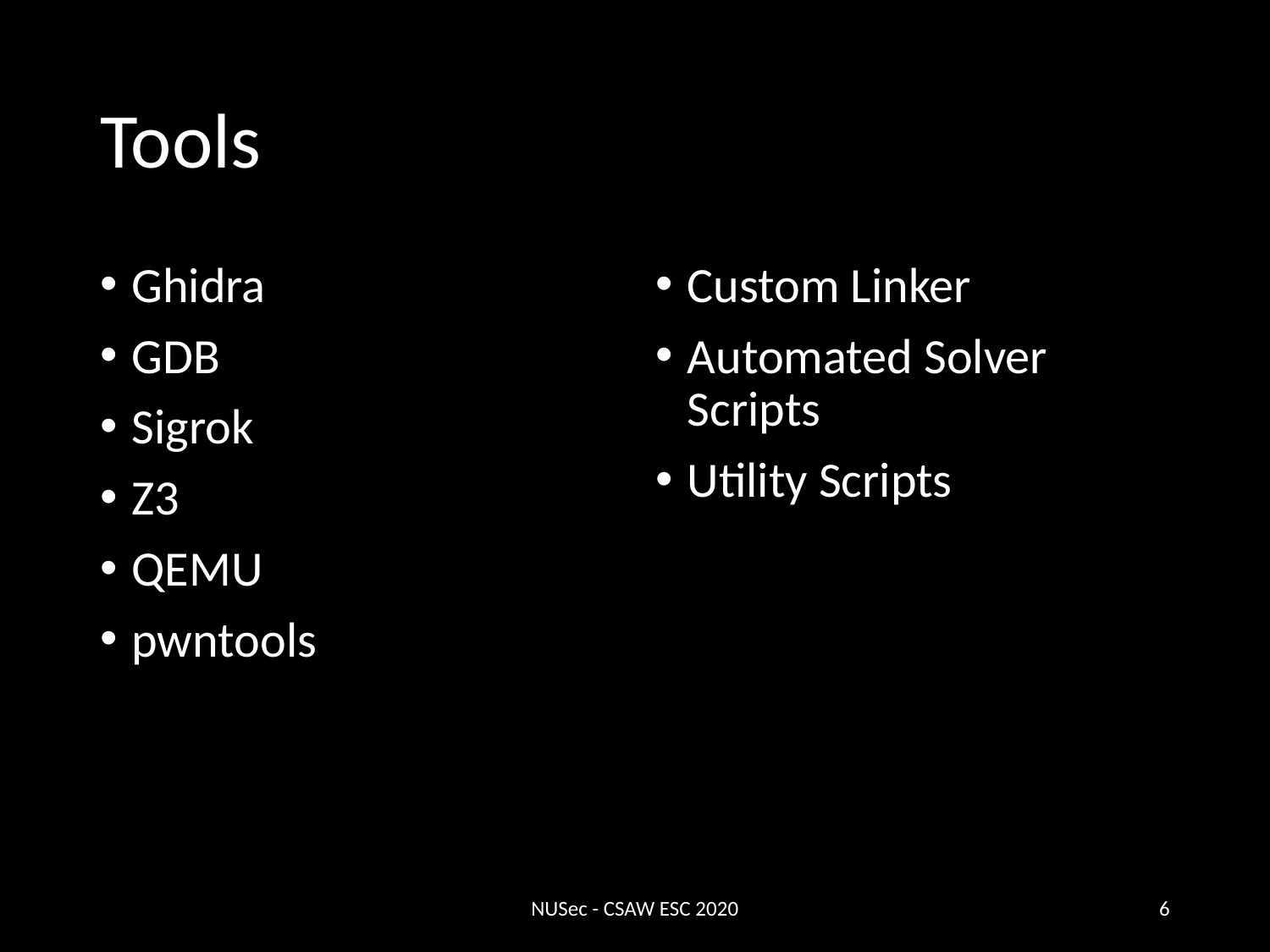

# Tools
Ghidra
GDB
Sigrok
Z3
QEMU
pwntools
Custom Linker
Automated Solver Scripts
Utility Scripts
NUSec - CSAW ESC 2020
6